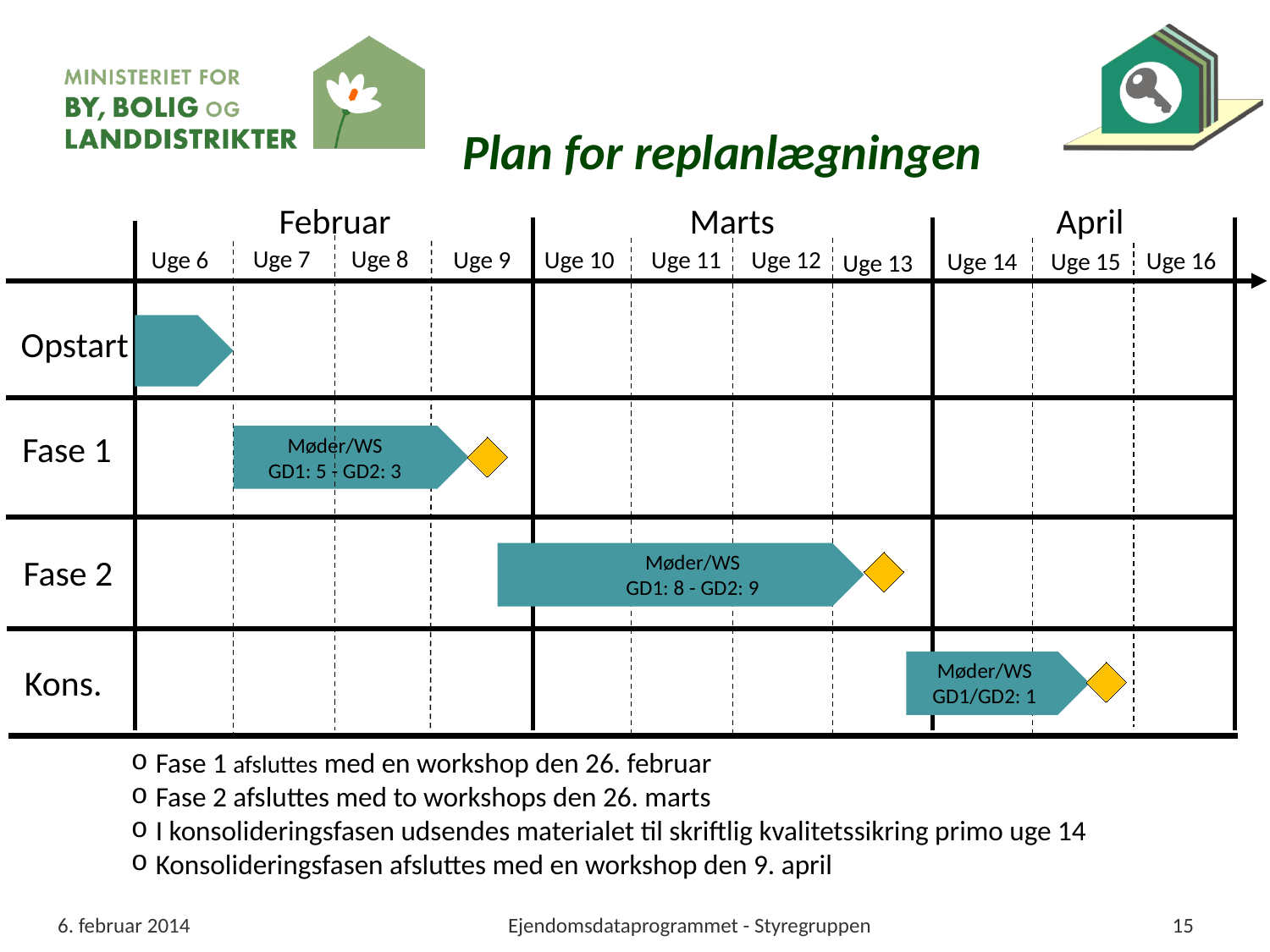

Plan for replanlægningen
Februar
Marts
April
Uge 8
Uge 7
Uge 11
Uge 10

Uge 6
Uge 12
Uge 9
Uge 16
Uge 15
Uge 14
Uge 13

Opstart
Fase 1

Fase 2

Kons.

Møder/WS
GD1: 5 - GD2: 3
Møder/WS
GD1: 8 - GD2: 9
Møder/WS
GD1/GD2: 1
Fase 1 afsluttes med en workshop den 26. februar
Fase 2 afsluttes med to workshops den 26. marts
I konsolideringsfasen udsendes materialet til skriftlig kvalitetssikring primo uge 14
Konsolideringsfasen afsluttes med en workshop den 9. april

6. februar 2014
Ejendomsdataprogrammet - Styregruppen
15